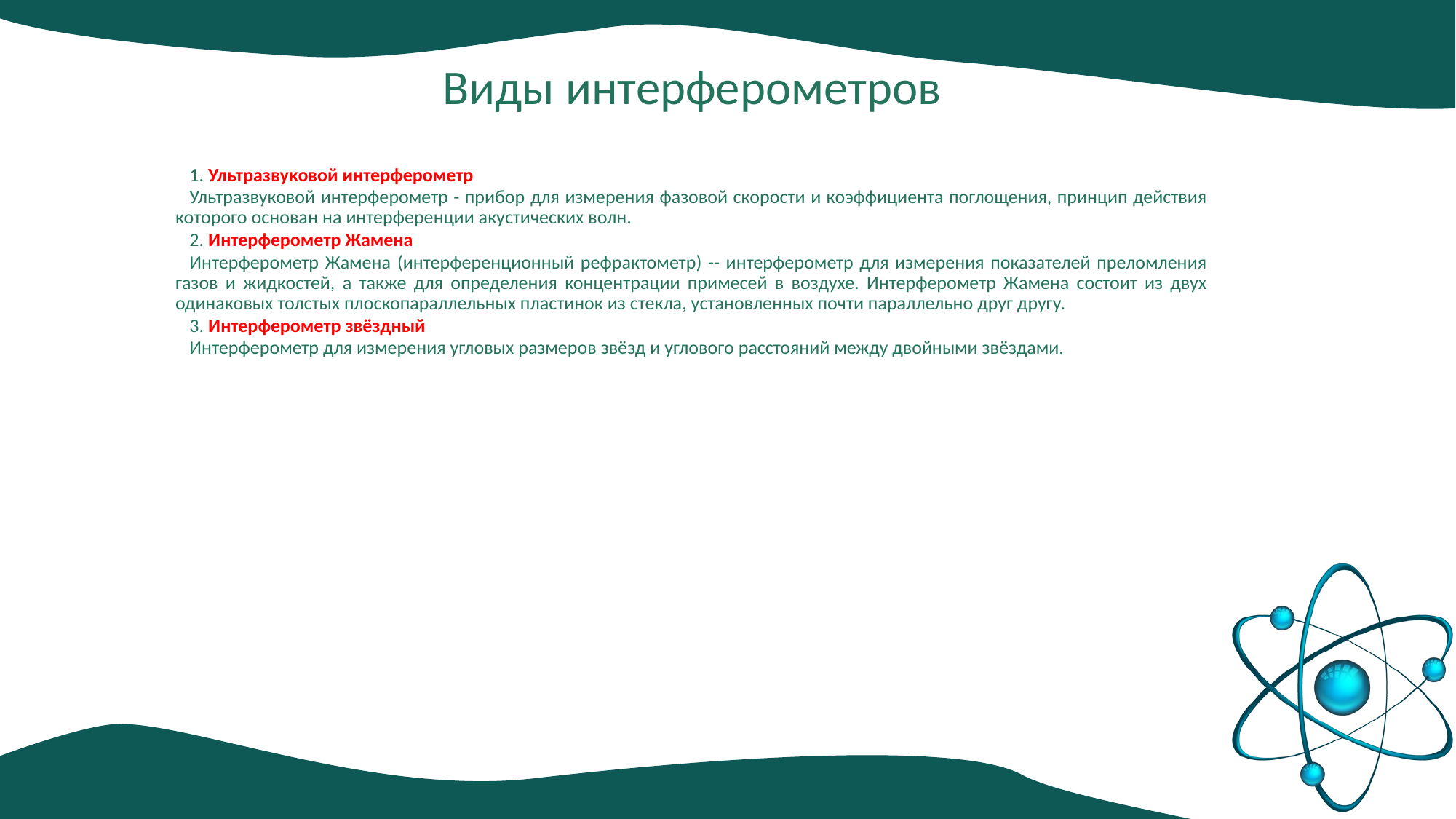

Виды интерферометров
 	1. Ультразвуковой интерферометр
	Ультразвуковой интерферометр - прибор для измерения фазовой скорости и коэффициента поглощения, принцип действия которого основан на интерференции акустических волн.
	2. Интерферометр Жамена
	Интерферометр Жамена (интерференционный рефрактометр) -- интерферометр для измерения показателей преломления газов и жидкостей, а также для определения концентрации примесей в воздухе. Интерферометр Жамена состоит из двух одинаковых толстых плоскопараллельных пластинок из стекла, установленных почти параллельно друг другу.
	3. Интерферометр звёздный
	Интерферометр для измерения угловых размеров звёзд и углового расстояний между двойными звёздами.